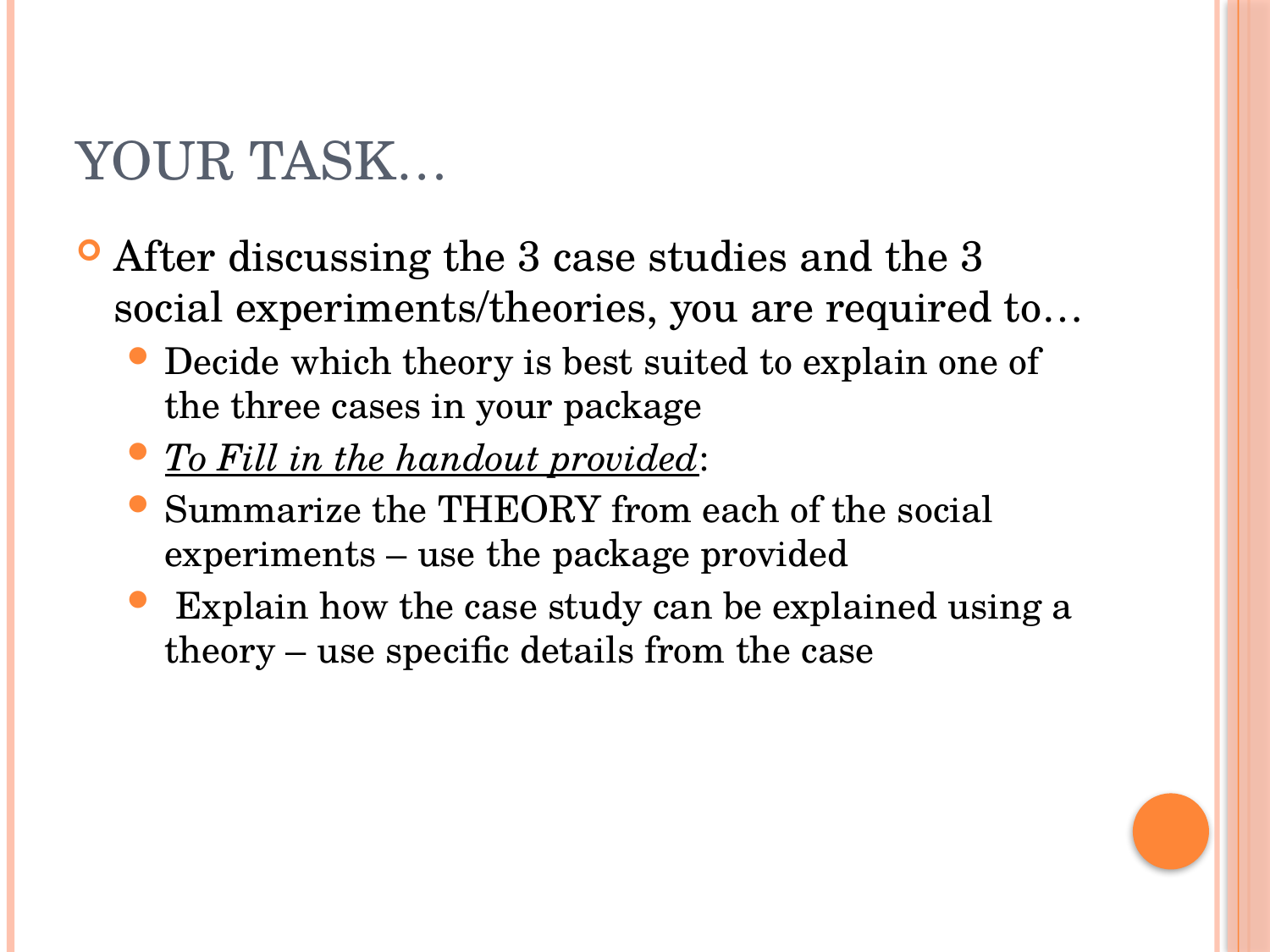

# Your Task…
After discussing the 3 case studies and the 3 social experiments/theories, you are required to…
Decide which theory is best suited to explain one of the three cases in your package
To Fill in the handout provided:
Summarize the THEORY from each of the social experiments – use the package provided
 Explain how the case study can be explained using a theory – use specific details from the case